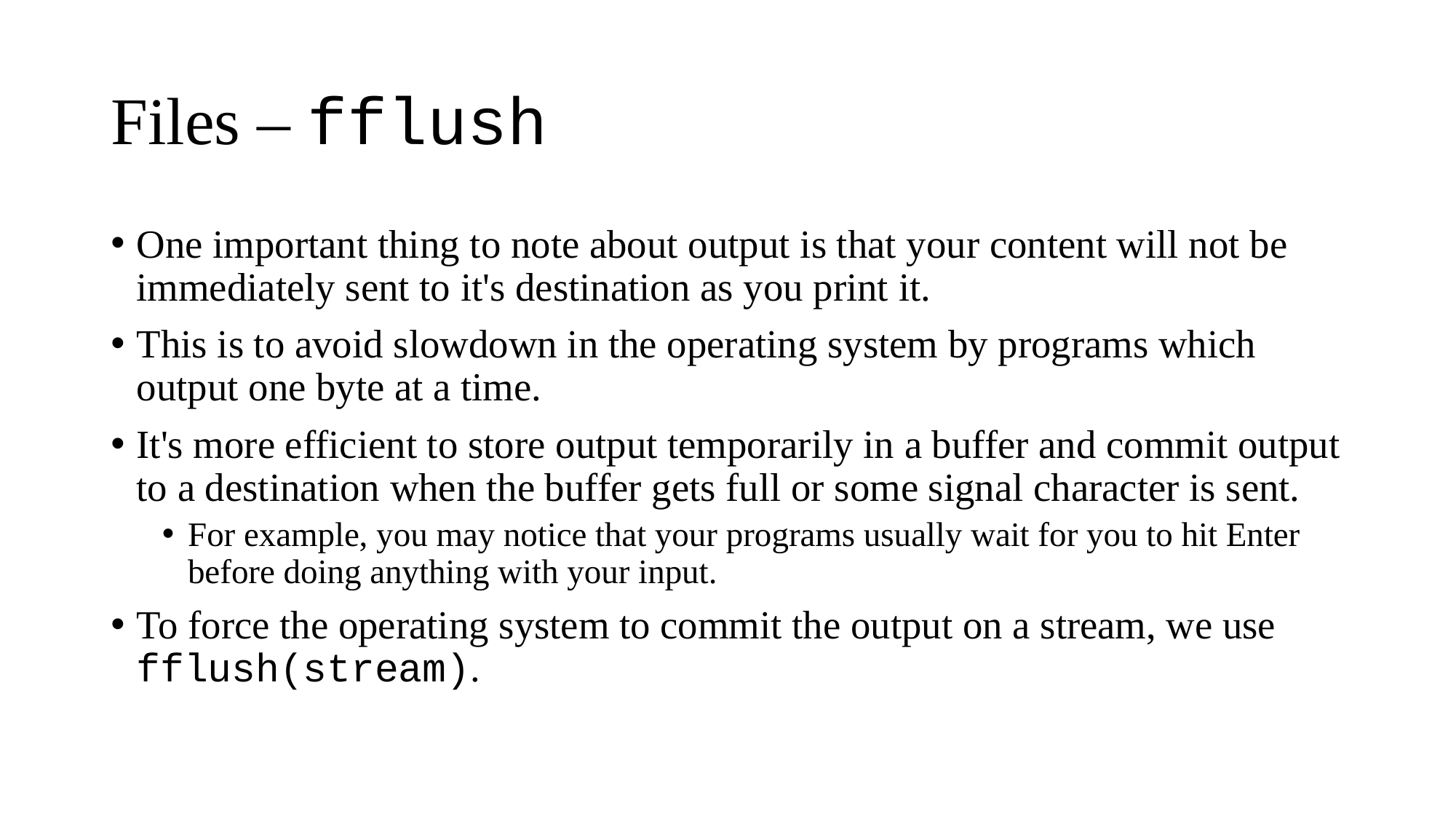

# Files – fflush
One important thing to note about output is that your content will not be immediately sent to it's destination as you print it.
This is to avoid slowdown in the operating system by programs which output one byte at a time.
It's more efficient to store output temporarily in a buffer and commit output to a destination when the buffer gets full or some signal character is sent.
For example, you may notice that your programs usually wait for you to hit Enter before doing anything with your input.
To force the operating system to commit the output on a stream, we use fflush(stream).